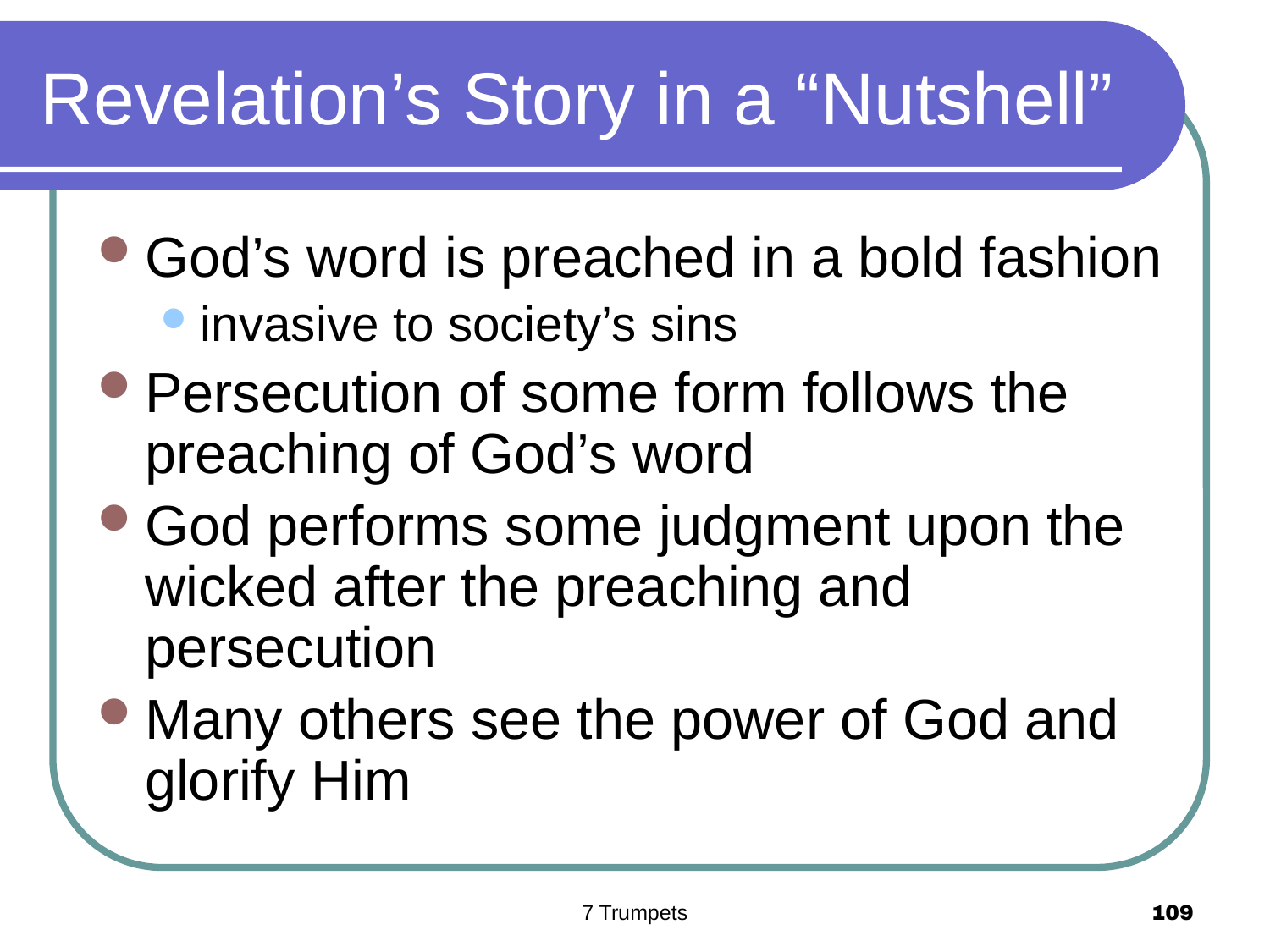

# Revelation’s Story in a “Nutshell”
God’s word is preached in a bold fashion
invasive to society’s sins
Persecution of some form follows the preaching of God’s word
God performs some judgment upon the wicked after the preaching and persecution
Many others see the power of God and glorify Him
7 Trumpets
109